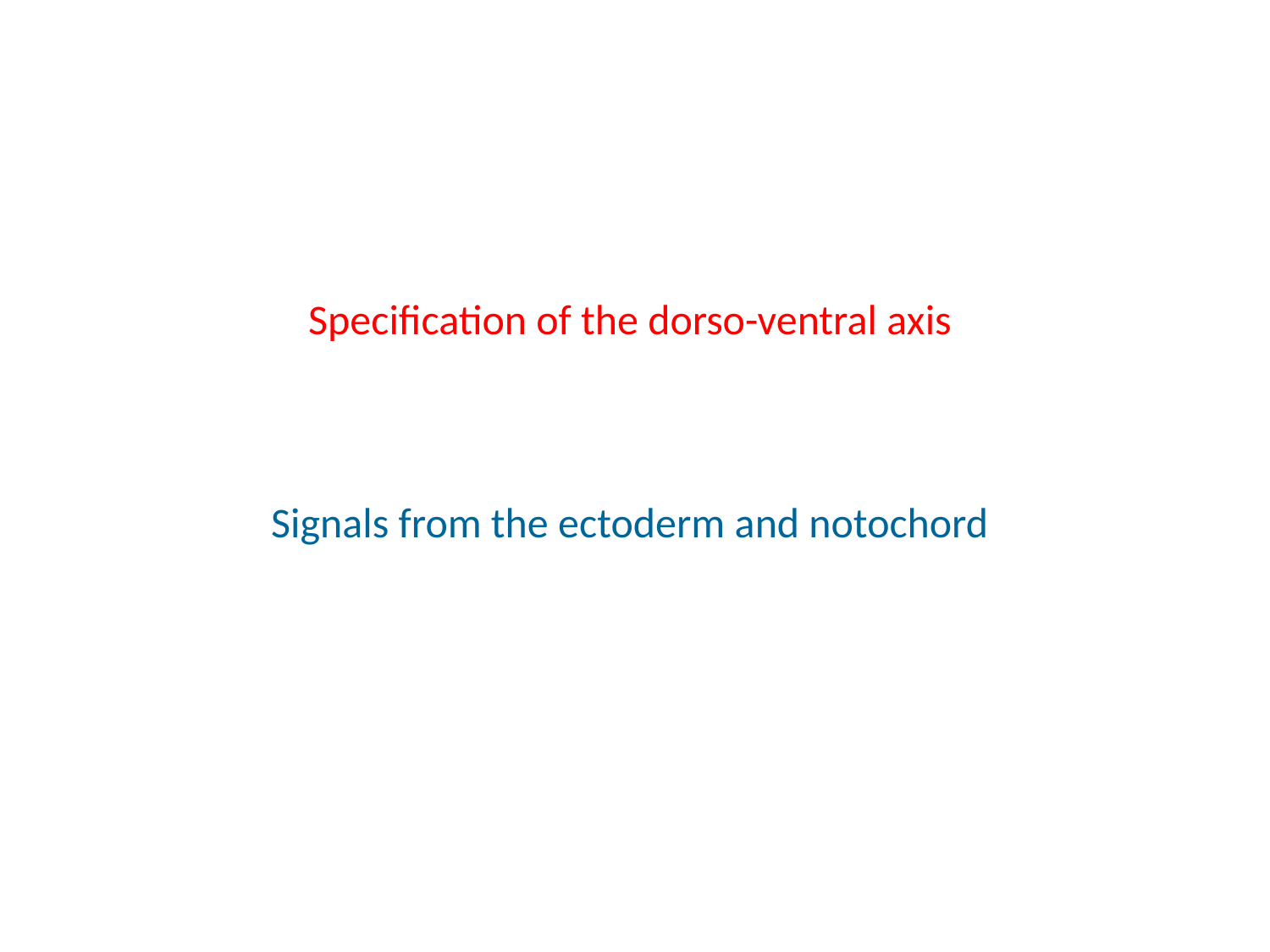

Specification of the dorso-ventral axis

Signals from the ectoderm and notochord